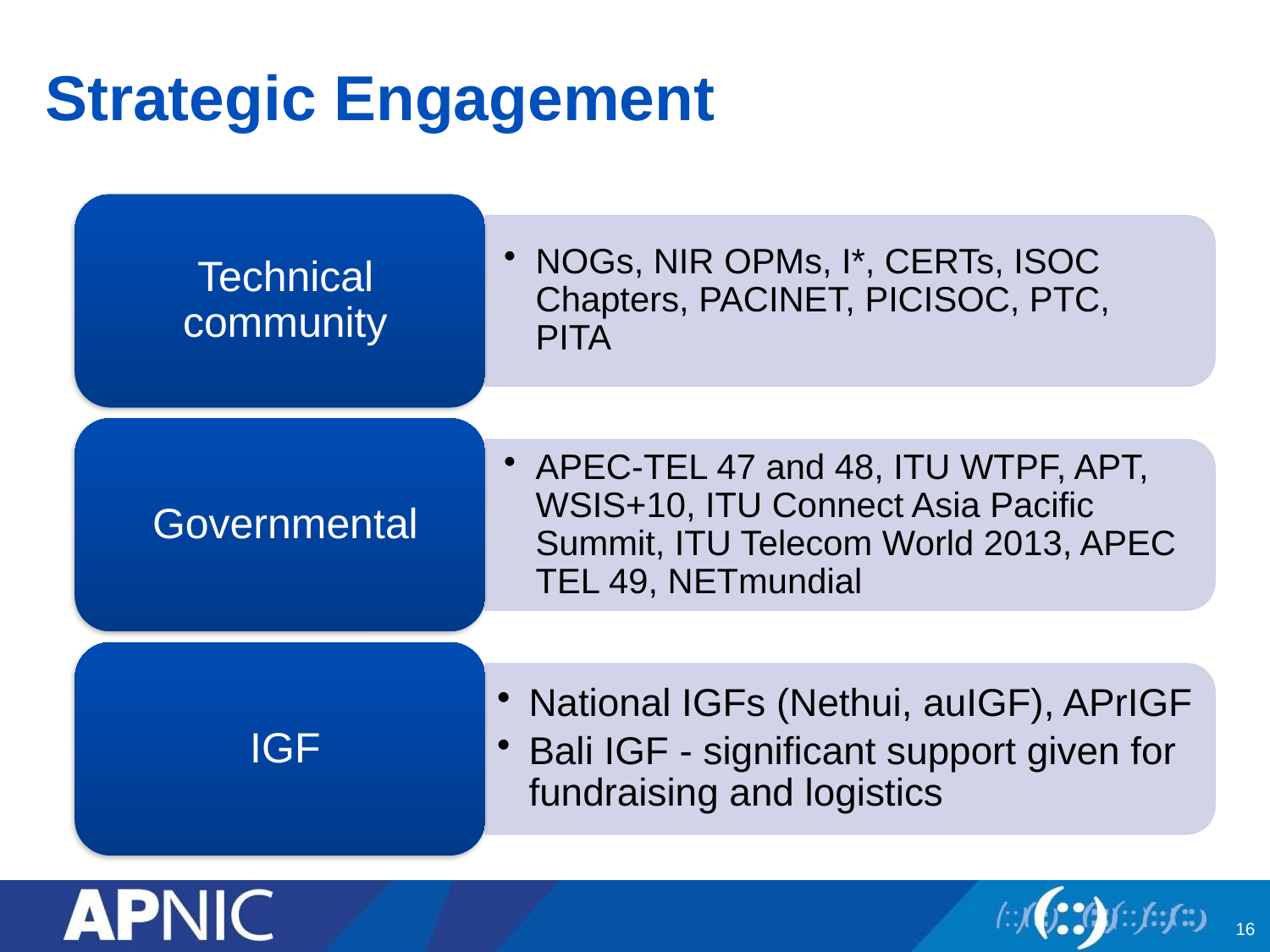

# Strategic Engagement
NOGs, NIR OPMs, I*, CERTs, ISOC Chapters, PACINET, PICISOC, PTC, PITA
Technical community
APEC-TEL 47 and 48, ITU WTPF, APT, WSIS+10, ITU Connect Asia Pacific Summit, ITU Telecom World 2013, APEC TEL 49, NETmundial
Governmental
National IGFs (Nethui, auIGF), APrIGF
Bali IGF - significant support given for fundraising and logistics
IGF
16